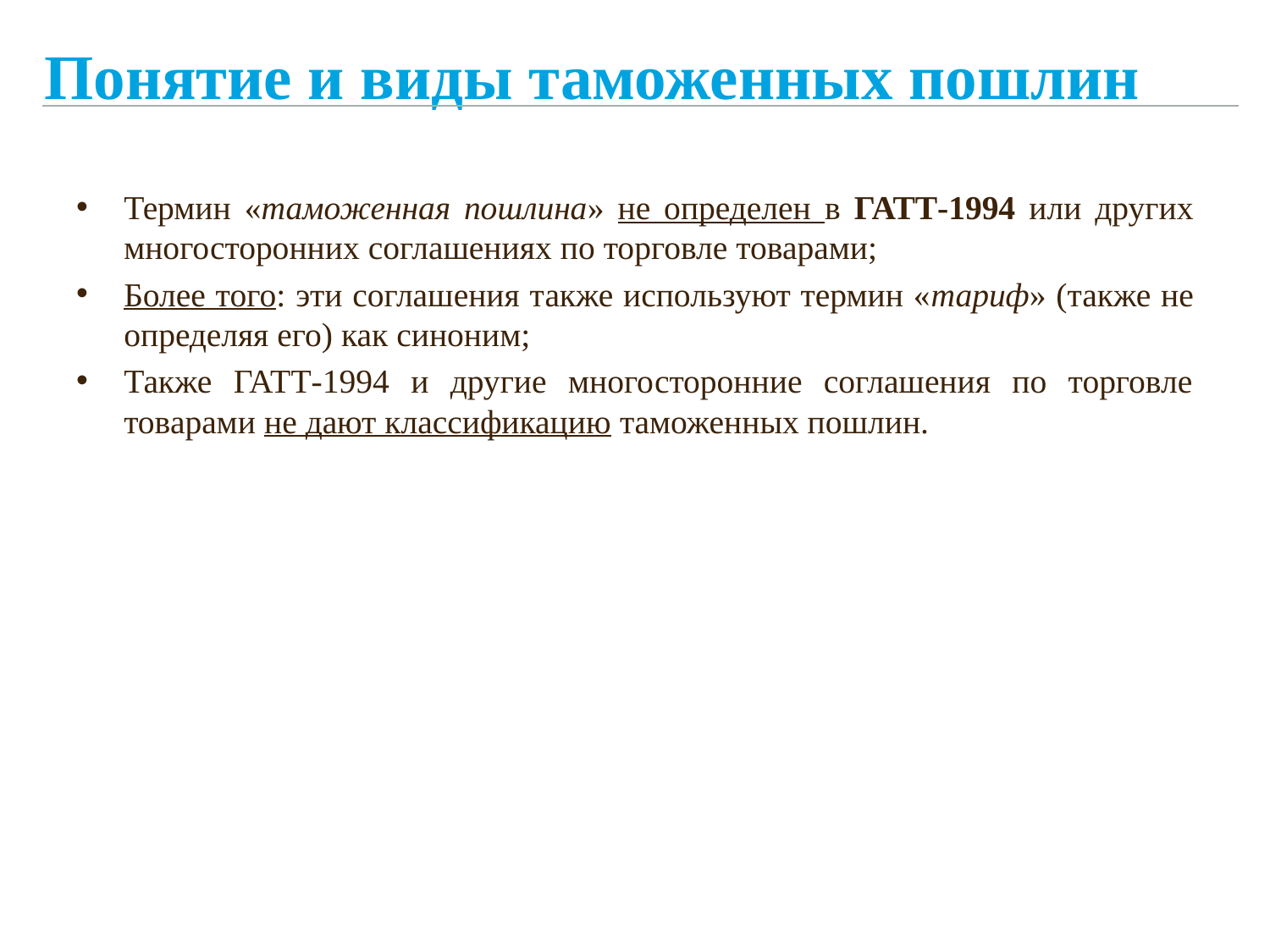

# Понятие и виды таможенных пошлин
Термин «таможенная пошлина» не определен в ГАТТ-1994 или других многосторонних соглашениях по торговле товарами;
Более того: эти соглашения также используют термин «тариф» (также не определяя его) как синоним;
Также ГАТТ-1994 и другие многосторонние соглашения по торговле товарами не дают классификацию таможенных пошлин.